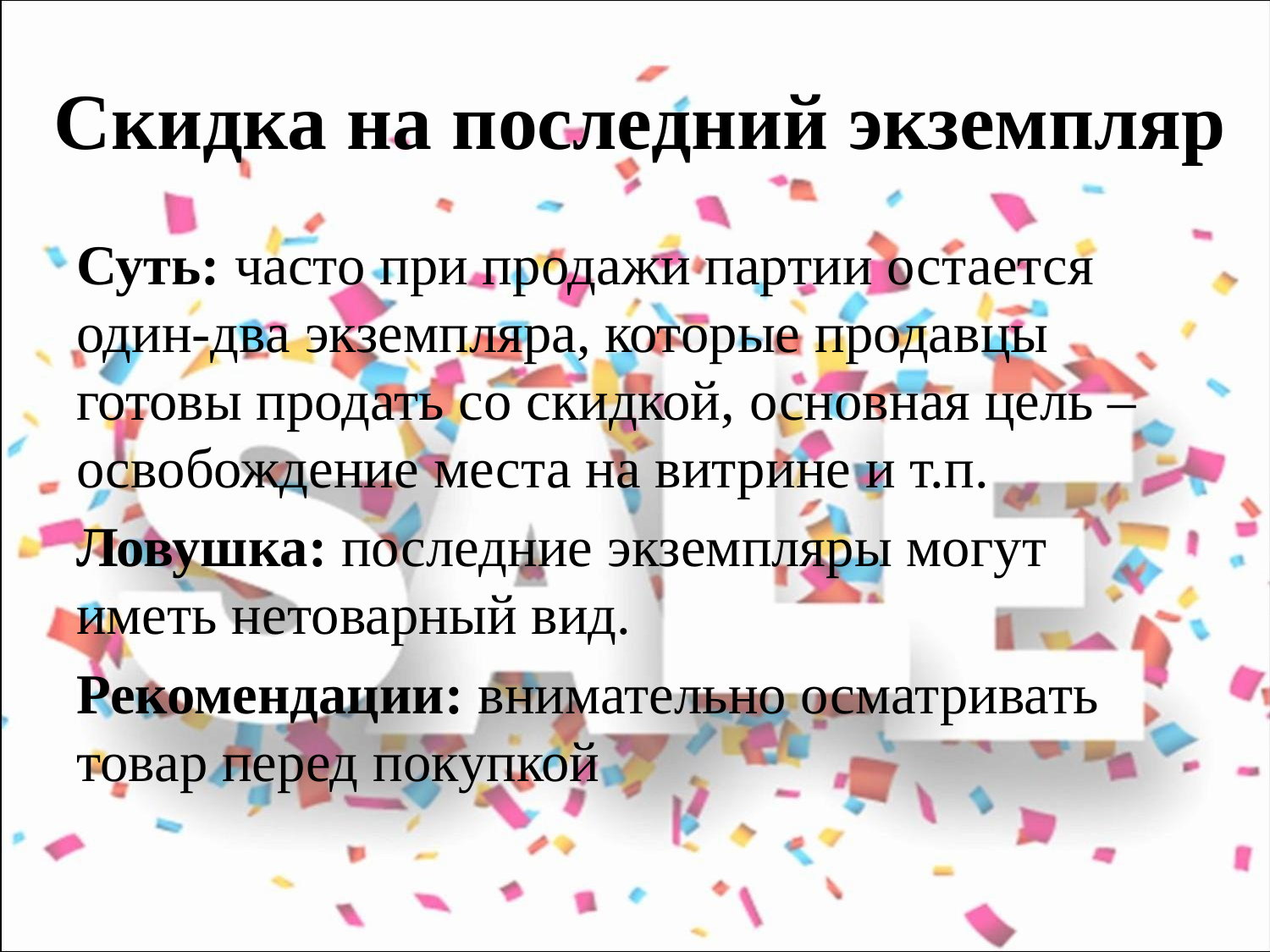

# Скидка на последний экземпляр
Суть: часто при продажи партии остается один-два экземпляра, которые продавцы готовы продать со скидкой, основная цель – освобождение места на витрине и т.п.
Ловушка: последние экземпляры могут иметь нетоварный вид.
Рекомендации: внимательно осматривать товар перед покупкой